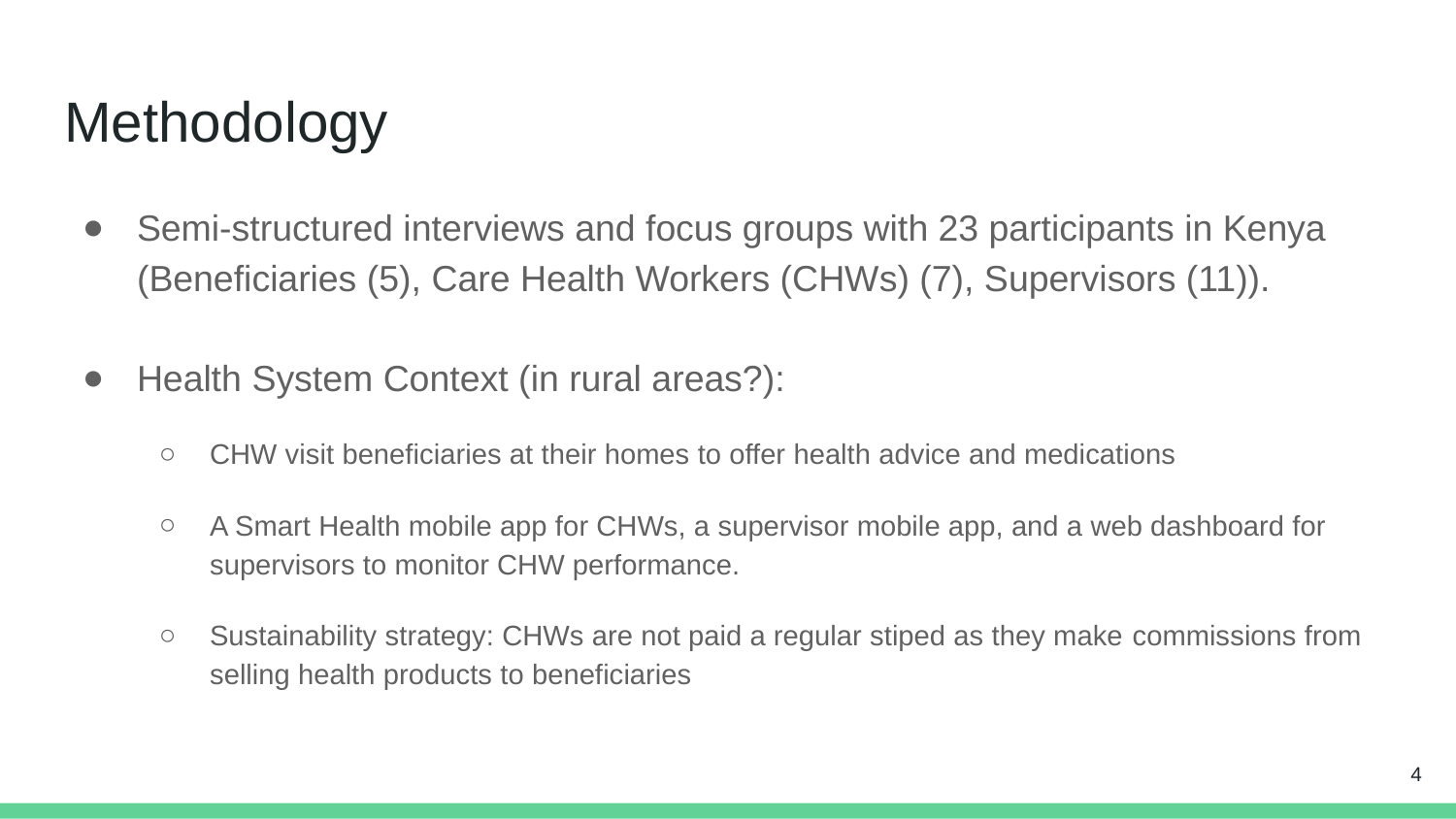

# Methodology
Semi-structured interviews and focus groups with 23 participants in Kenya  (Beneficiaries (5), Care Health Workers (CHWs) (7), Supervisors (11)).

Health System Context (in rural areas?):
CHW visit beneficiaries at their homes to offer health advice and medications
A Smart Health mobile app for CHWs, a supervisor mobile app, and a web dashboard for supervisors to monitor CHW performance.
Sustainability strategy: CHWs are not paid a regular stiped as they make commissions from selling health products to beneficiaries

4